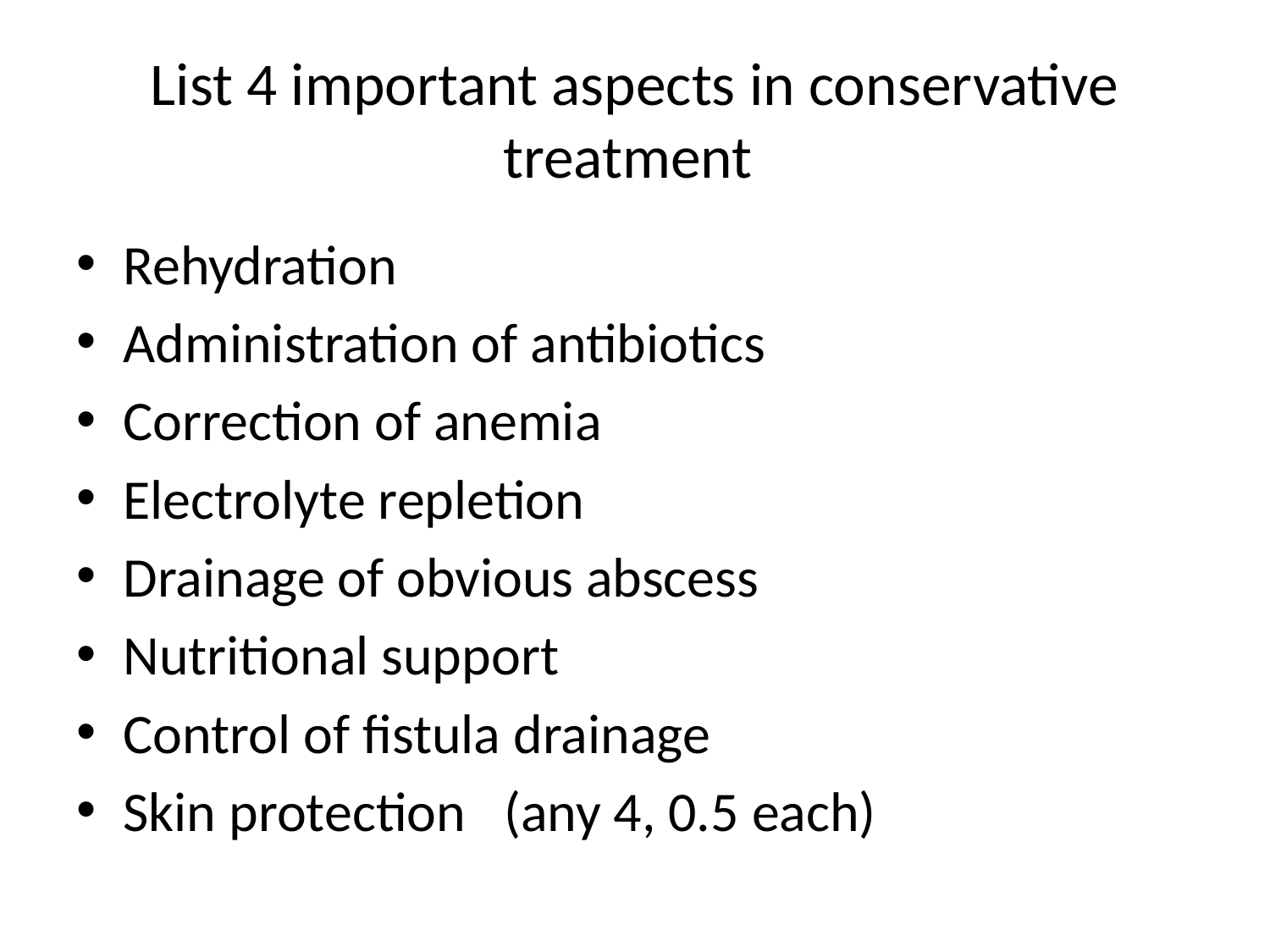

# List 4 important aspects in conservative treatment
Rehydration
Administration of antibiotics
Correction of anemia
Electrolyte repletion
Drainage of obvious abscess
Nutritional support
Control of fistula drainage
Skin protection   (any 4, 0.5 each)